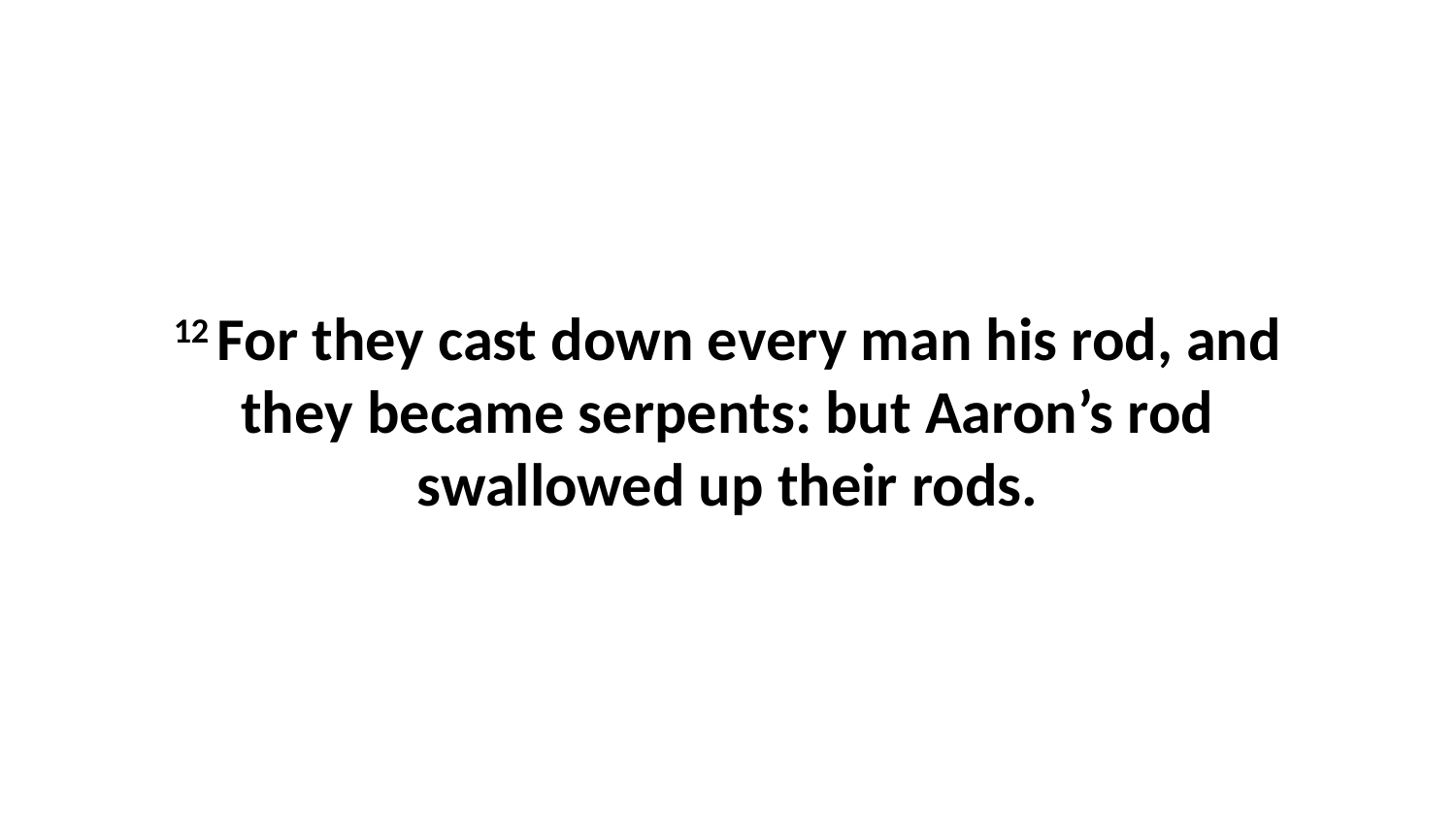

12 For they cast down every man his rod, and they became serpents: but Aaron’s rod swallowed up their rods.